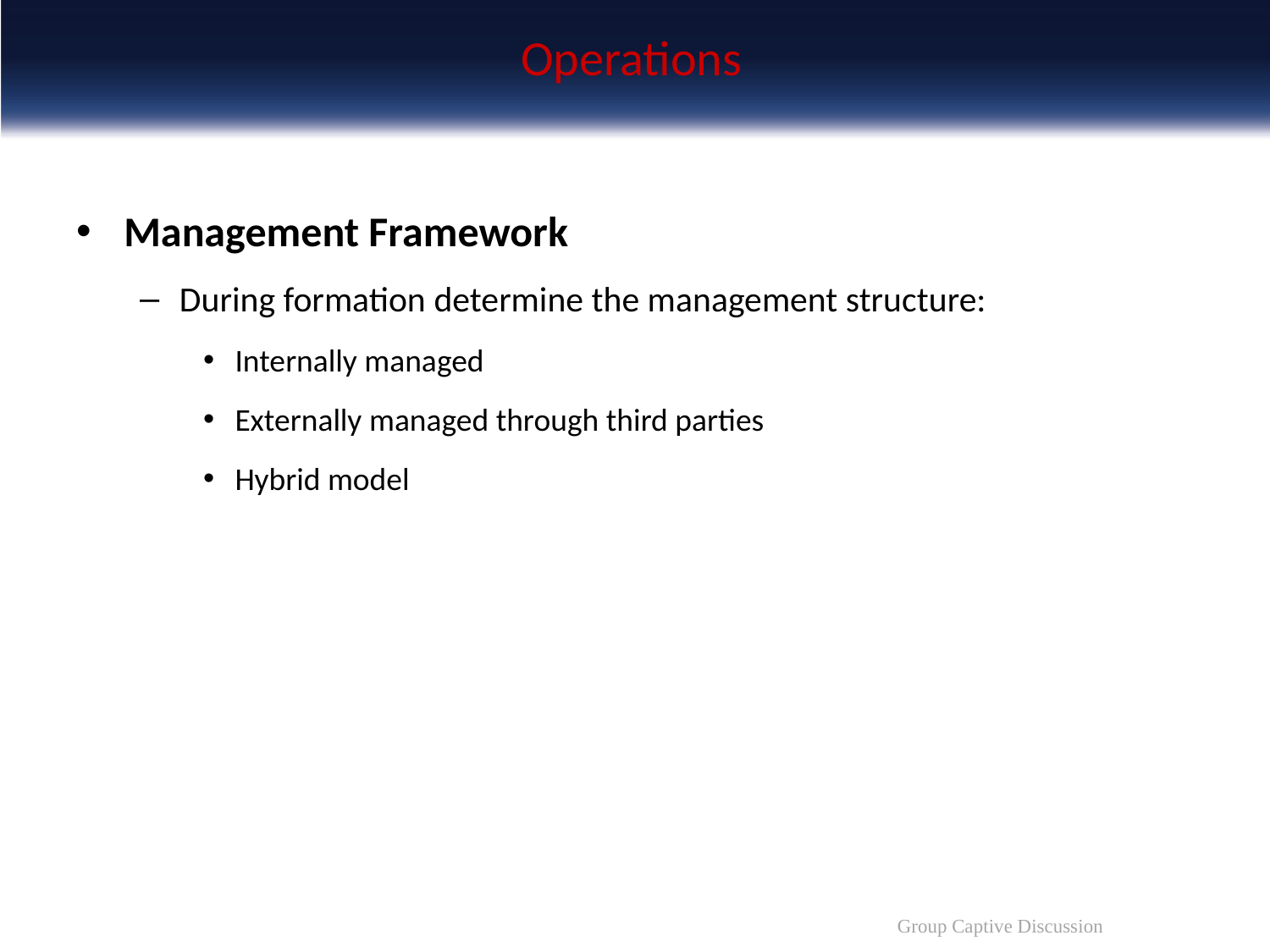

# Operations
Management Framework
During formation determine the management structure:
Internally managed
Externally managed through third parties
Hybrid model